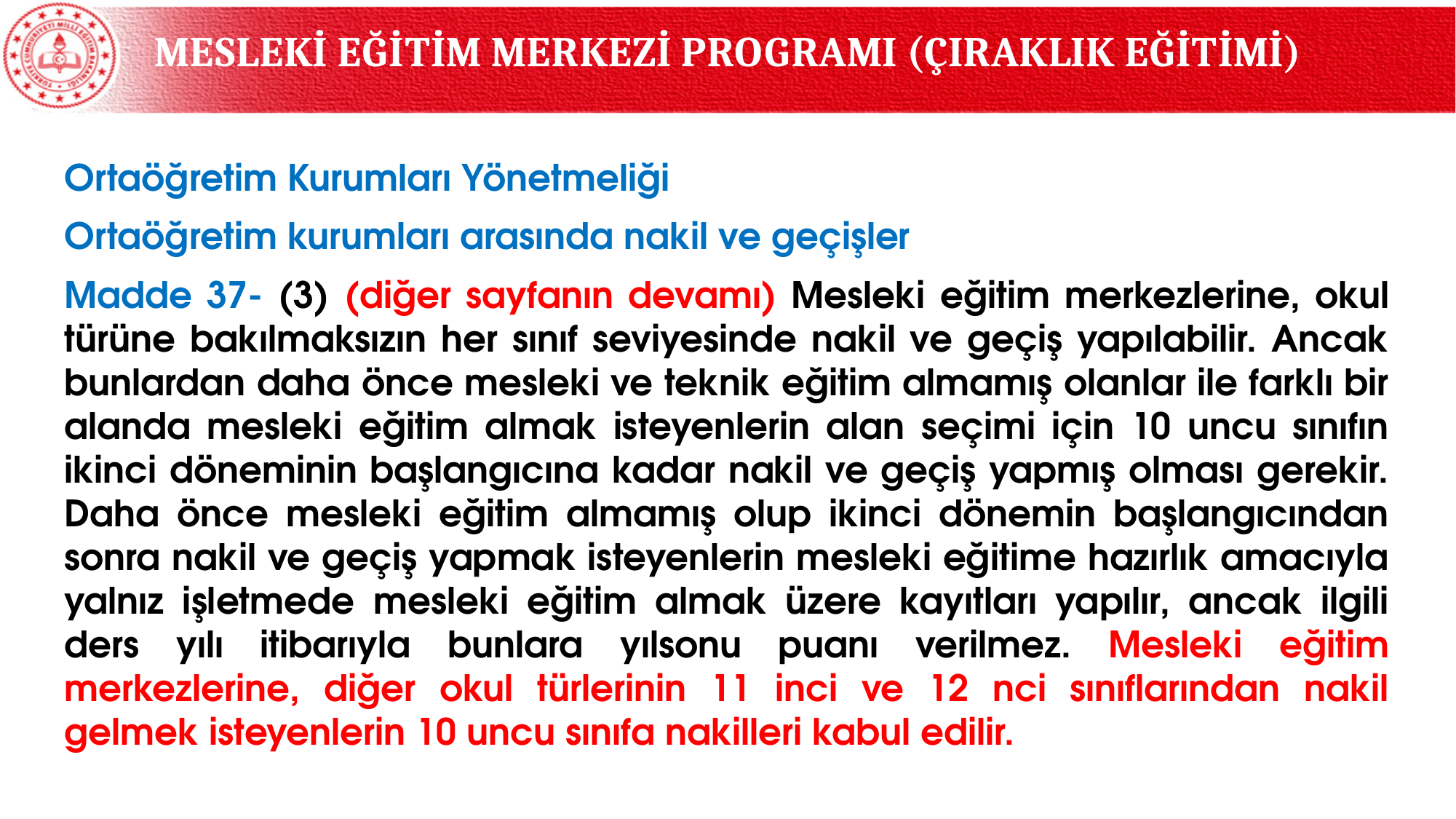

MESLEKİ EĞİTİM MERKEZİ PROGRAMI (ÇIRAKLIK EĞİTİMİ)
Ortaöğretim Kurumları Yönetmeliği
Ortaöğretim kurumları arasında nakil ve geçişler
Madde 37- (3) (diğer sayfanın devamı) Mesleki eğitim merkezlerine, okul türüne bakılmaksızın her sınıf seviyesinde nakil ve geçiş yapılabilir. Ancak bunlardan daha önce mesleki ve teknik eğitim almamış olanlar ile farklı bir alanda mesleki eğitim almak isteyenlerin alan seçimi için 10 uncu sınıfın ikinci döneminin başlangıcına kadar nakil ve geçiş yapmış olması gerekir. Daha önce mesleki eğitim almamış olup ikinci dönemin başlangıcından sonra nakil ve geçiş yapmak isteyenlerin mesleki eğitime hazırlık amacıyla yalnız işletmede mesleki eğitim almak üzere kayıtları yapılır, ancak ilgili ders yılı itibarıyla bunlara yılsonu puanı verilmez. Mesleki eğitim merkezlerine, diğer okul türlerinin 11 inci ve 12 nci sınıflarından nakil gelmek isteyenlerin 10 uncu sınıfa nakilleri kabul edilir.